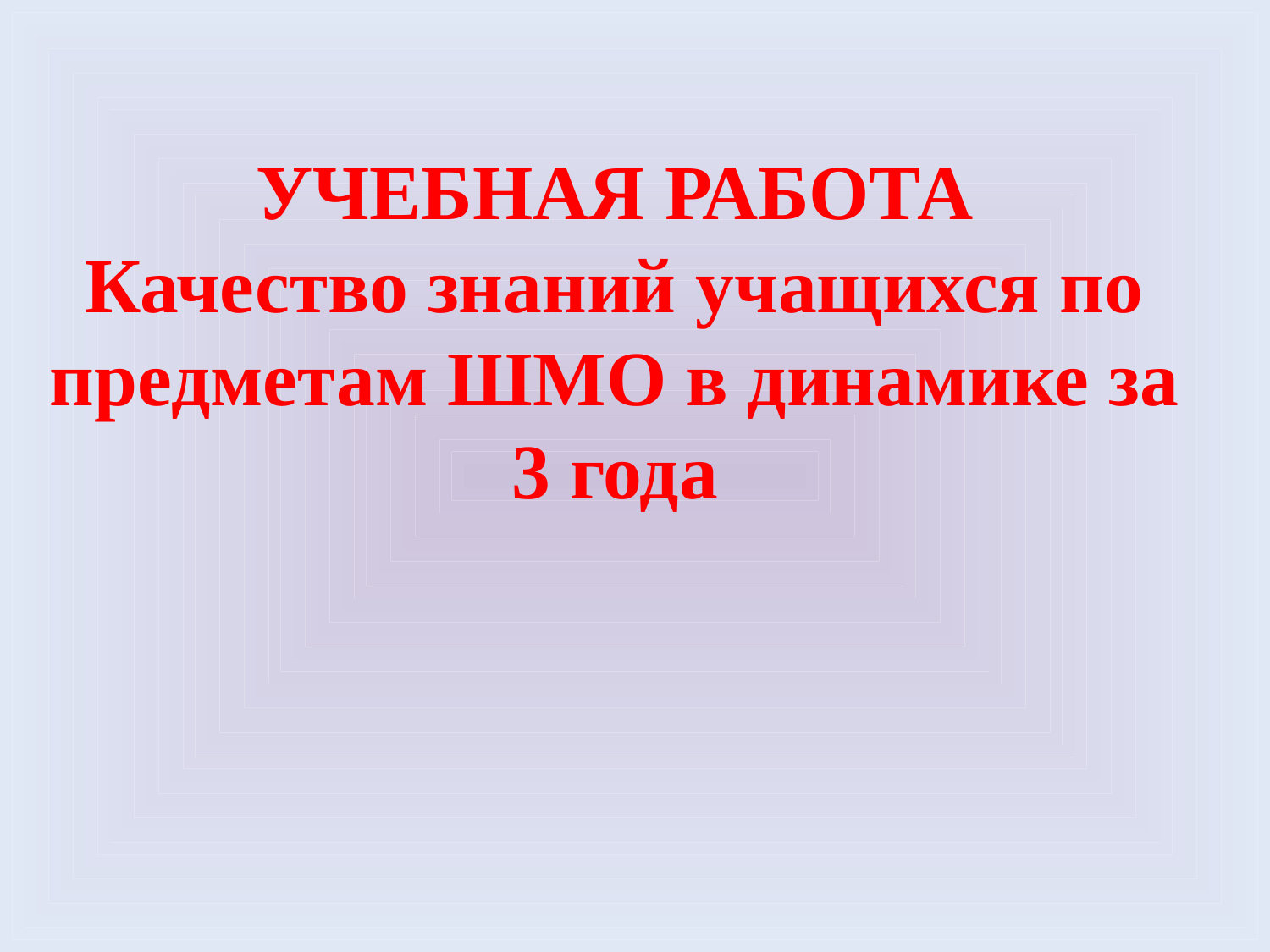

УЧЕБНАЯ РАБОТА
Качество знаний учащихся по предметам ШМО в динамике за 3 года